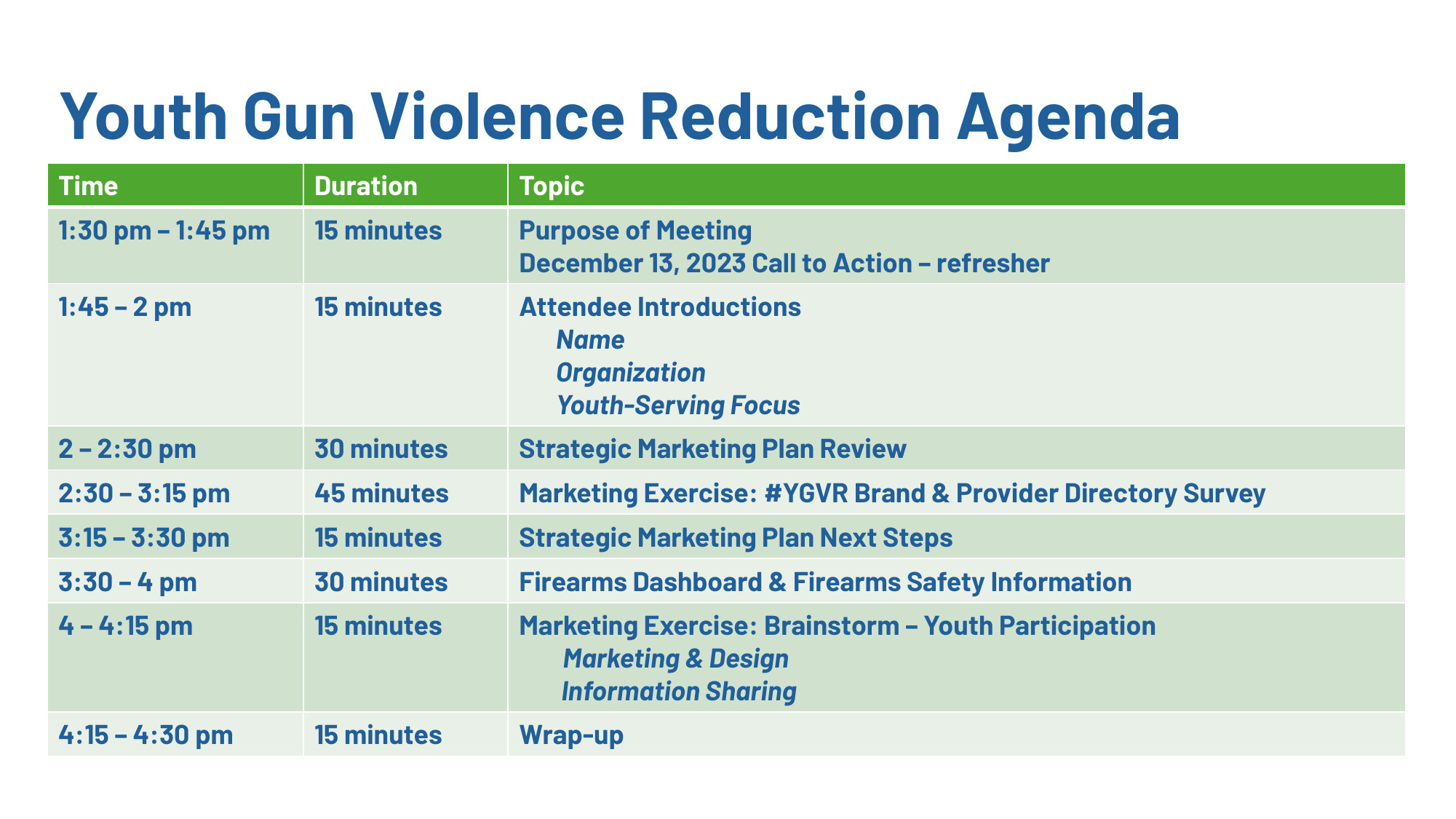

# Youth Gun Violence Reduction Agenda
| Time | Duration | Topic |
| --- | --- | --- |
| 1:30 pm – 1:45 pm | 15 minutes | Purpose of Meeting December 13, 2023 Call to Action – refresher |
| 1:45 – 2 pm | 15 minutes | Attendee Introductions Name Organization Youth-Serving Focus |
| 2 – 2:30 pm | 30 minutes | Strategic Marketing Plan Review |
| 2:30 – 3:15 pm | 45 minutes | Marketing Exercise: #YGVR Brand & Provider Directory Survey |
| 3:15 – 3:30 pm | 15 minutes | Strategic Marketing Plan Next Steps |
| 3:30 – 4 pm | 30 minutes | Firearms Dashboard & Firearms Safety Information |
| 4 – 4:15 pm | 15 minutes | Marketing Exercise: Brainstorm – Youth Participation Marketing & Design Information Sharing |
| 4:15 – 4:30 pm | 15 minutes | Wrap-up |